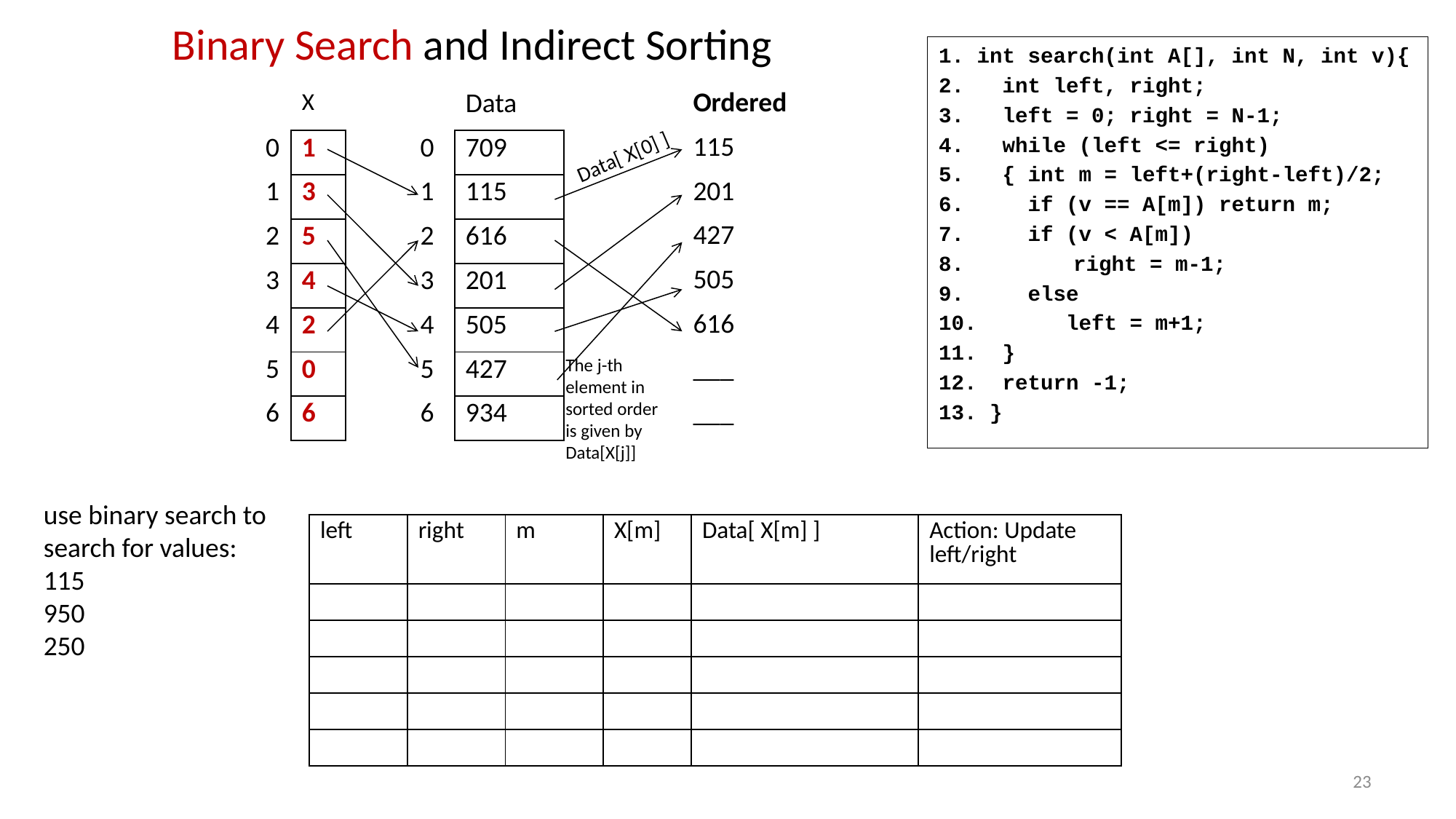

# Binary Search and Indirect Sorting
1. int search(int A[], int N, int v){
2.   int left, right;
3.   left = 0; right = N-1;
4.   while (left <= right)
5.   { int m = left+(right-left)/2;
6.     if (v == A[m]) return m;
7.     if (v < A[m])
8. 	  right = m-1;
9.     else
10.       left = m+1;
11.  }
12.  return -1;
13. }
| Ordered |
| --- |
| 115 |
| 201 |
| 427 |
| 505 |
| 616 |
| \_\_\_ |
| \_\_\_ |
|  | X |
| --- | --- |
| 0 | 1 |
| 1 | 3 |
| 2 | 5 |
| 3 | 4 |
| 4 | 2 |
| 5 | 0 |
| 6 | 6 |
|  | Data |
| --- | --- |
| 0 | 709 |
| 1 | 115 |
| 2 | 616 |
| 3 | 201 |
| 4 | 505 |
| 5 | 427 |
| 6 | 934 |
Data[ X[0] ]
The j-th element in sorted order is given by Data[X[j]]
use binary search to
search for values:
115
950
250
| left | right | m | X[m] | Data[ X[m] ] | Action: Update left/right |
| --- | --- | --- | --- | --- | --- |
|  |  |  |  |  |  |
|  |  |  |  |  |  |
|  |  |  |  |  |  |
|  |  |  |  |  |  |
|  |  |  |  |  |  |
23